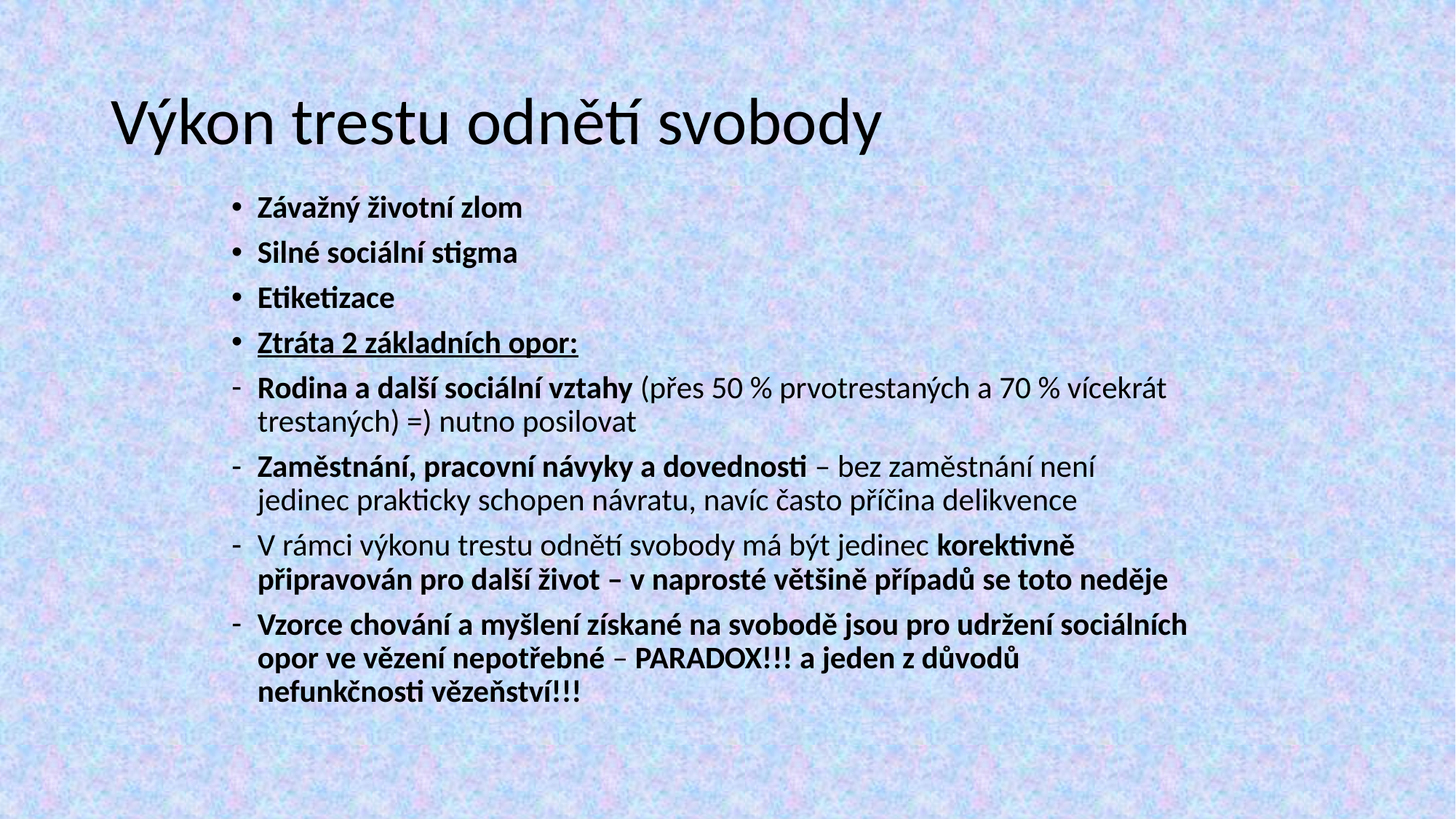

# Výkon trestu odnětí svobody
Závažný životní zlom
Silné sociální stigma
Etiketizace
Ztráta 2 základních opor:
Rodina a další sociální vztahy (přes 50 % prvotrestaných a 70 % vícekrát trestaných) =) nutno posilovat
Zaměstnání, pracovní návyky a dovednosti – bez zaměstnání není jedinec prakticky schopen návratu, navíc často příčina delikvence
V rámci výkonu trestu odnětí svobody má být jedinec korektivně připravován pro další život – v naprosté většině případů se toto neděje
Vzorce chování a myšlení získané na svobodě jsou pro udržení sociálních opor ve vězení nepotřebné – PARADOX!!! a jeden z důvodů nefunkčnosti vězeňství!!!